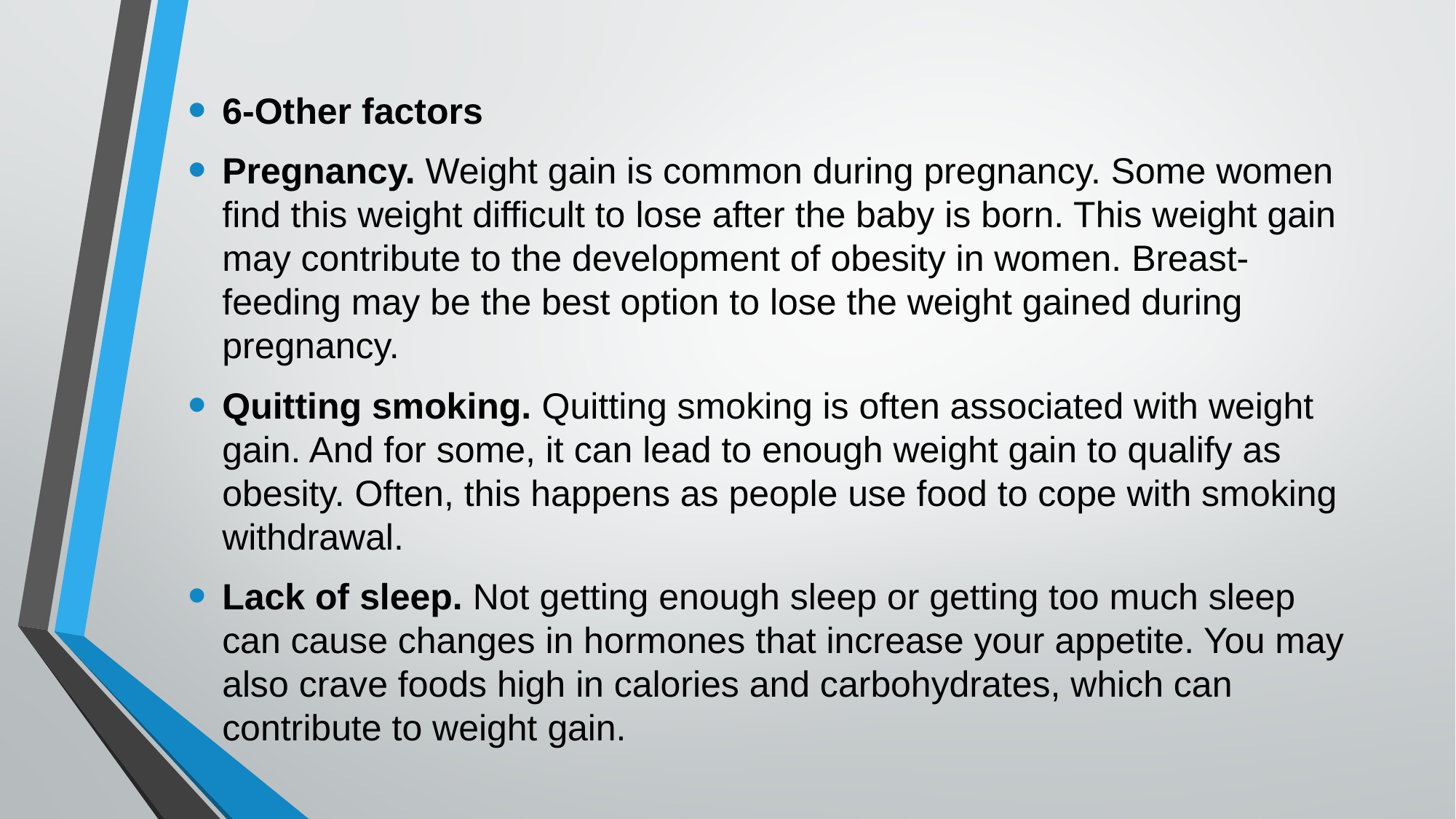

6-Other factors
Pregnancy. Weight gain is common during pregnancy. Some women find this weight difficult to lose after the baby is born. This weight gain may contribute to the development of obesity in women. Breast-feeding may be the best option to lose the weight gained during pregnancy.
Quitting smoking. Quitting smoking is often associated with weight gain. And for some, it can lead to enough weight gain to qualify as obesity. Often, this happens as people use food to cope with smoking withdrawal.
Lack of sleep. Not getting enough sleep or getting too much sleep can cause changes in hormones that increase your appetite. You may also crave foods high in calories and carbohydrates, which can contribute to weight gain.